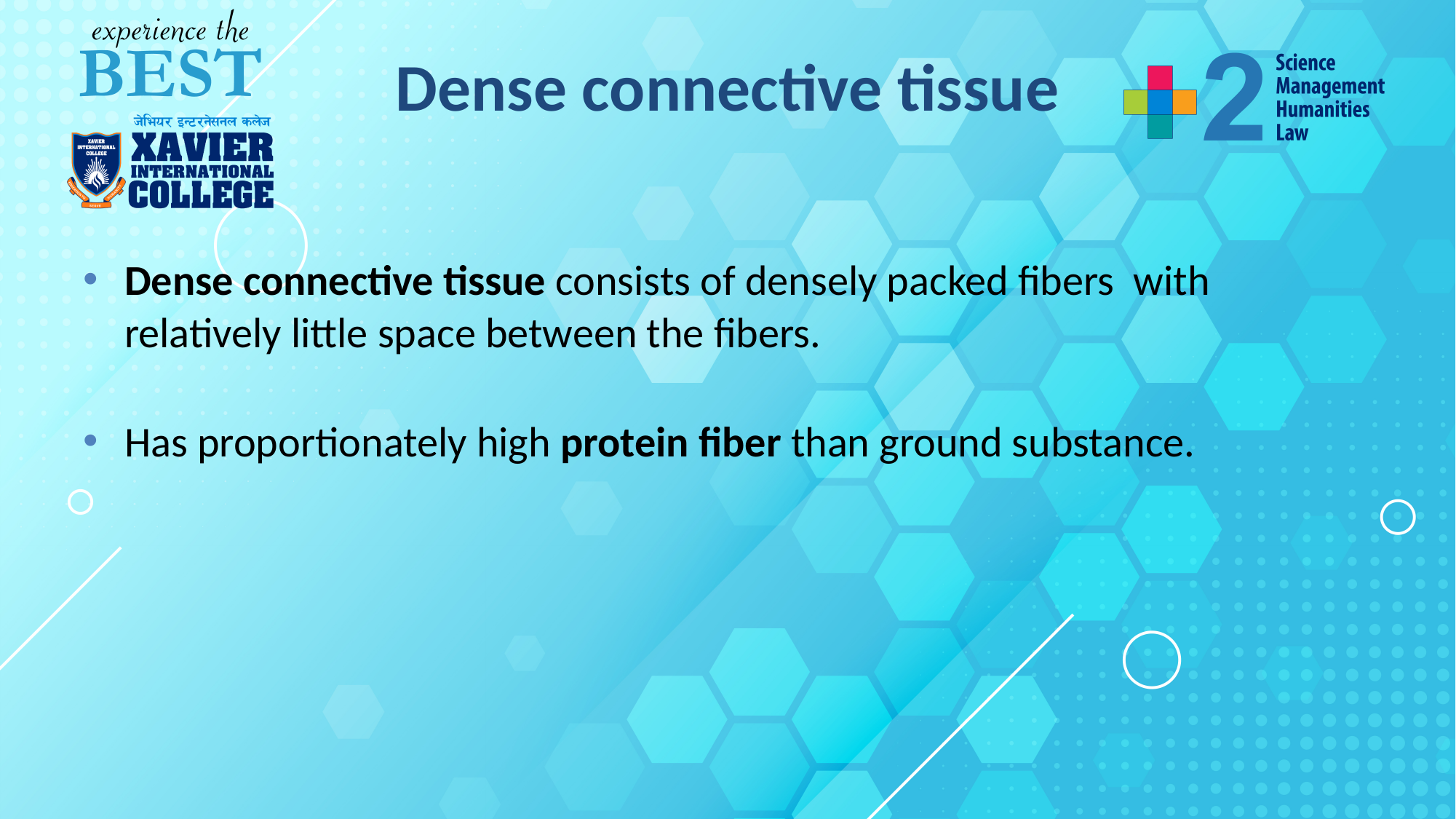

# Dense connective tissue
Dense connective tissue consists of densely packed fibers  with relatively little space between the fibers.
Has proportionately high protein fiber than ground substance.